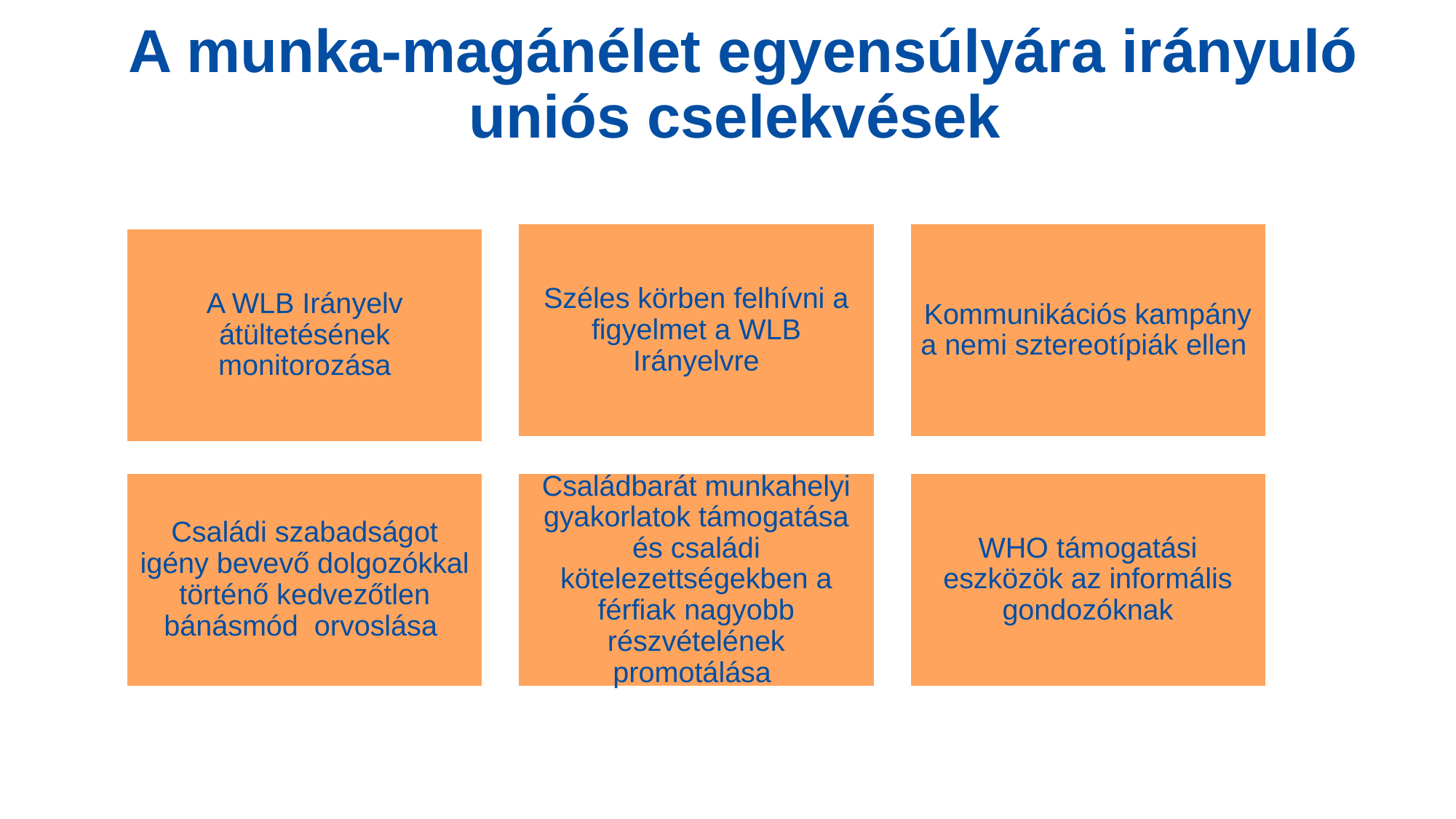

# A munka-magánélet egyensúlyára irányuló uniós cselekvések
A WLB Irányelv átültetésének monitorozása
Széles körben felhívni a figyelmet a WLB Irányelvre
Kommunikációs kampány a nemi sztereotípiák ellen
Családi szabadságot igény bevevő dolgozókkal történő kedvezőtlen bánásmód  orvoslása
Családbarát munkahelyi gyakorlatok támogatása és családi kötelezettségekben a férfiak nagyobb részvételének promotálása
WHO támogatási eszközök az informális gondozóknak